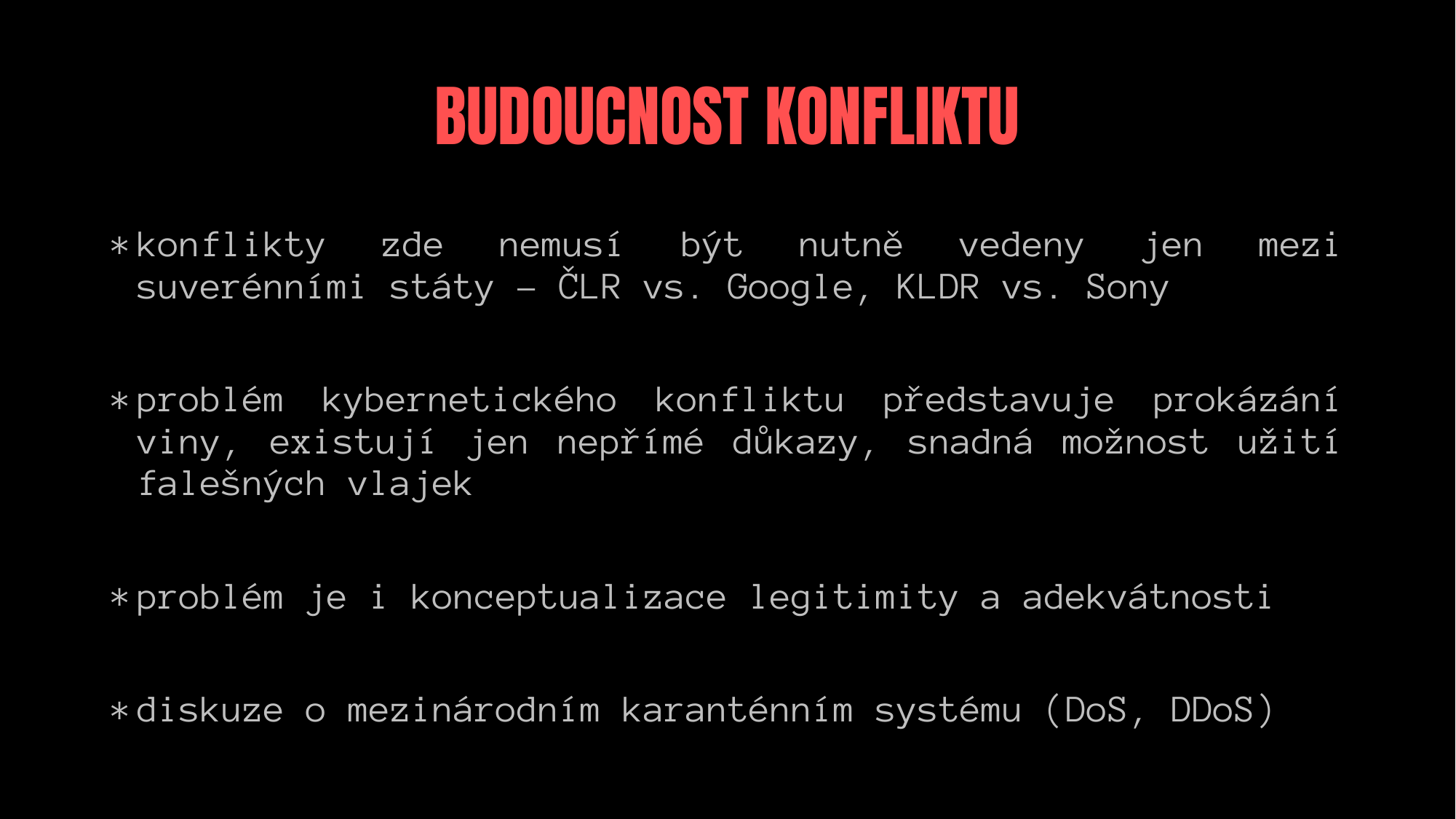

# BUDOUCNOST KONFLIKTU
konflikty zde nemusí být nutně vedeny jen mezi suverénními státy – ČLR vs. Google, KLDR vs. Sony

problém kybernetického konfliktu představuje prokázání viny, existují jen nepřímé důkazy, snadná možnost užití falešných vlajek

problém je i konceptualizace legitimity a adekvátnosti

diskuze o mezinárodním karanténním systému (DoS, DDoS)